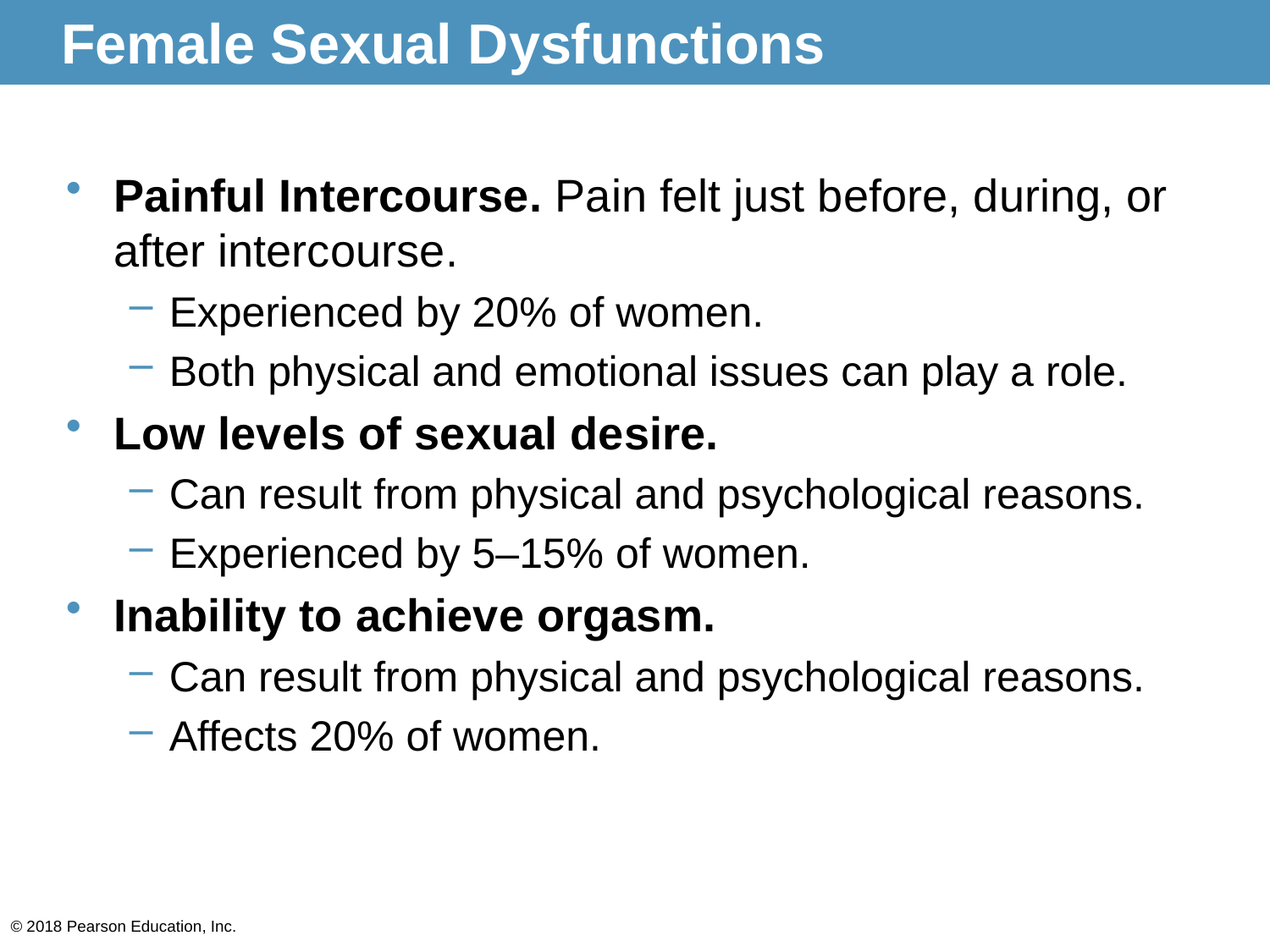

# Female Sexual Dysfunctions
Painful Intercourse. Pain felt just before, during, or after intercourse.
Experienced by 20% of women.
Both physical and emotional issues can play a role.
Low levels of sexual desire.
Can result from physical and psychological reasons.
Experienced by 5–15% of women.
Inability to achieve orgasm.
Can result from physical and psychological reasons.
Affects 20% of women.